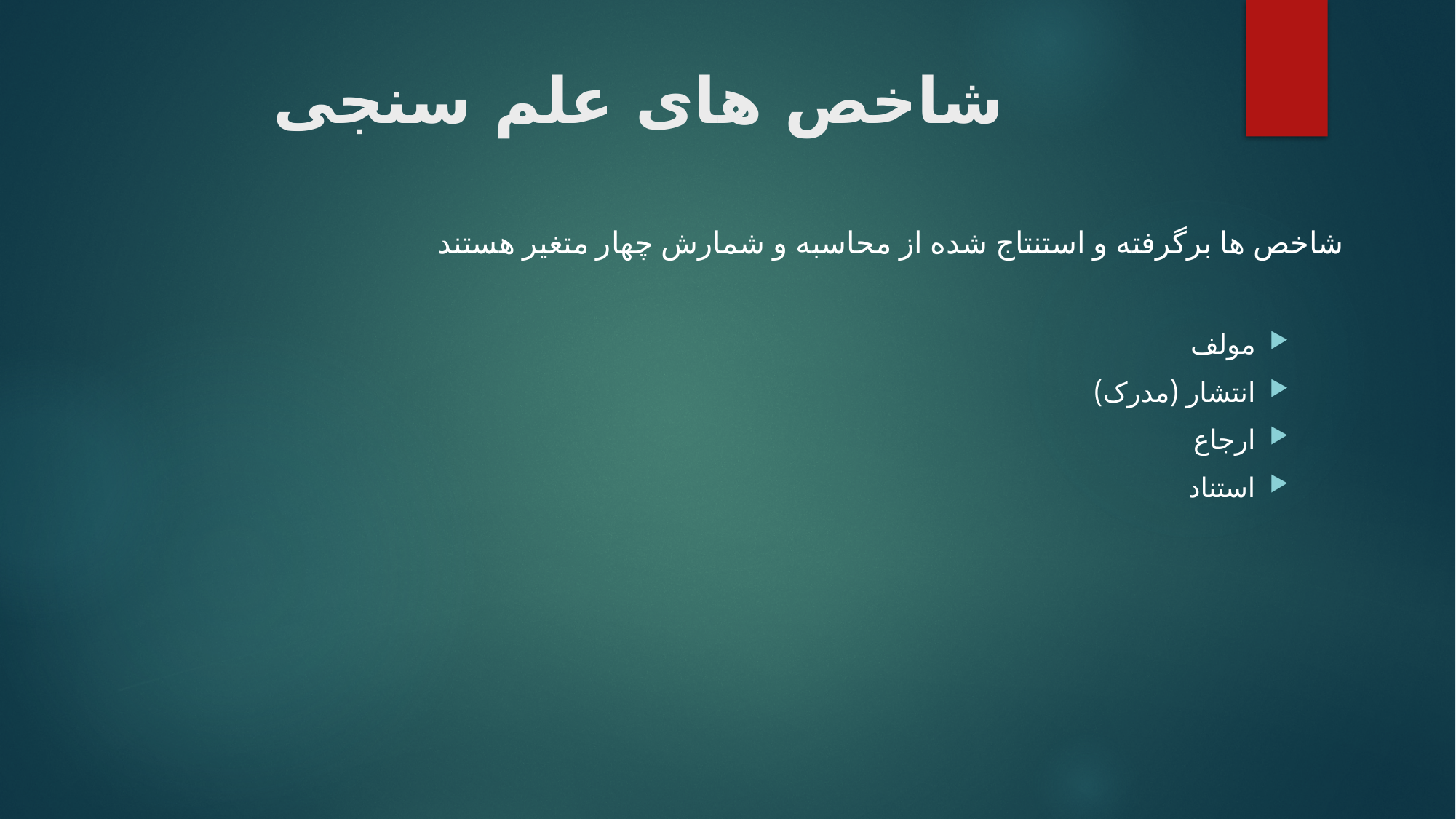

# شاخص های علم سنجی
شاخص ها برگرفته و استنتاج شده از محاسبه و شمارش چهار متغیر هستند

مولف
انتشار (مدرک)
ارجاع
استناد